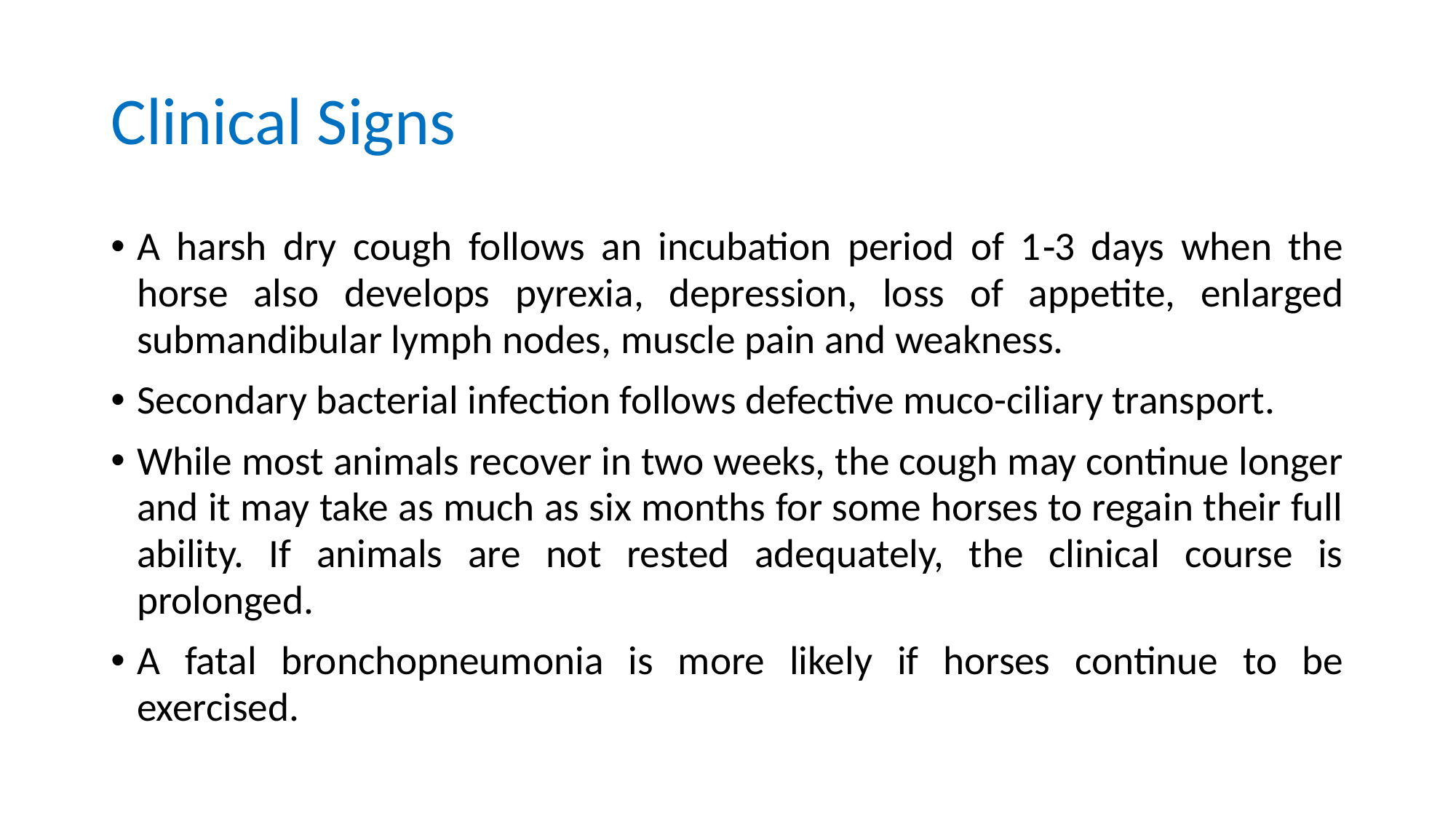

# Clinical Signs
A harsh dry cough follows an incubation period of 1‑3 days when the horse also develops pyrexia, depression, loss of appetite, enlarged submandibular lymph nodes, muscle pain and weakness.
Secondary bacterial infection follows defective muco-ciliary transport.
While most animals recover in two weeks, the cough may continue longer and it may take as much as six months for some horses to regain their full ability. If animals are not rested adequately, the clinical course is prolonged.
A fatal bronchopneumonia is more likely if horses continue to be exercised.